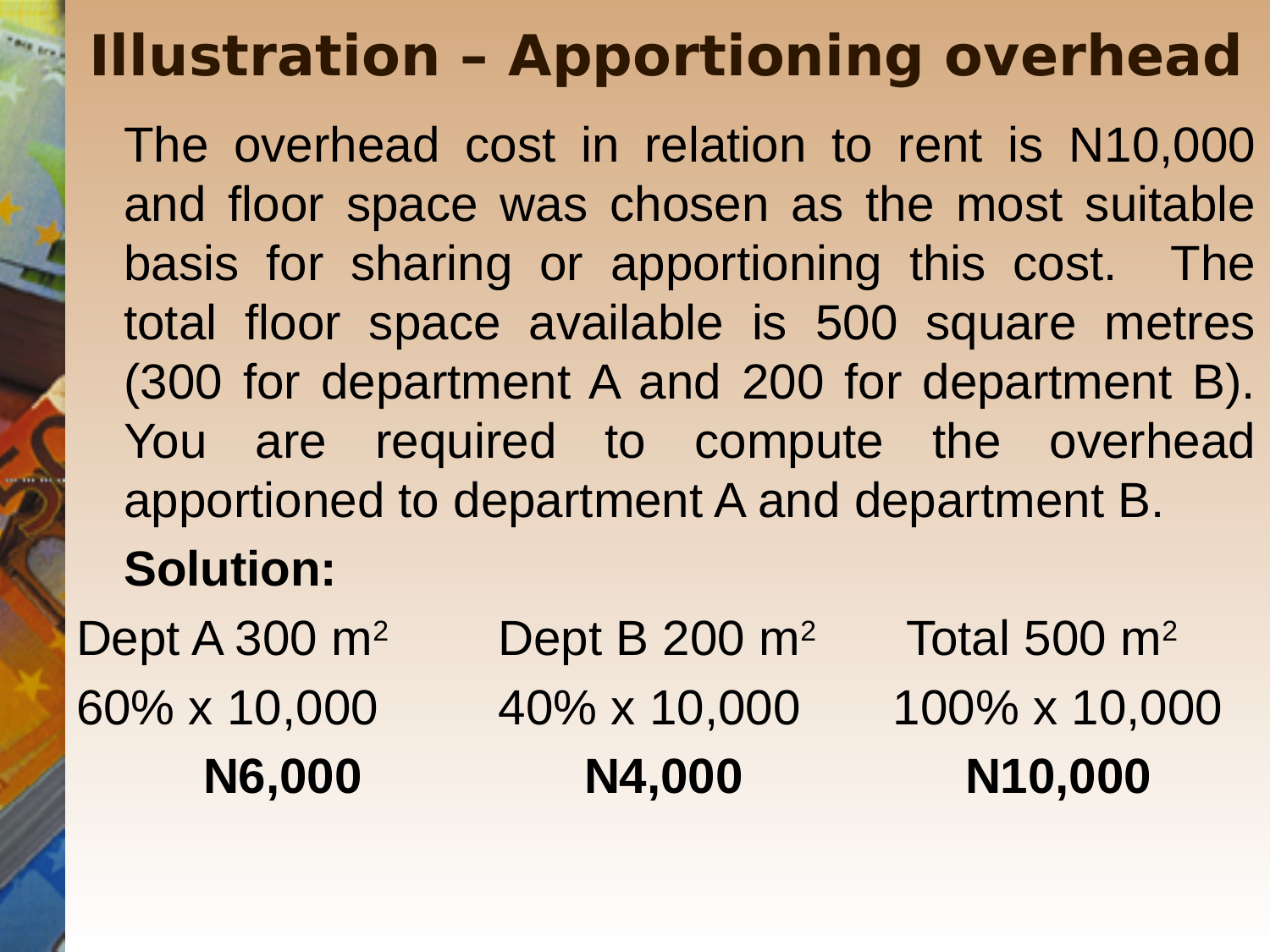

# Illustration – Apportioning overhead
The overhead cost in relation to rent is N10,000 and floor space was chosen as the most suitable basis for sharing or apportioning this cost.  The total floor space available is 500 square metres (300 for department A and 200 for department B). You are required to compute the overhead apportioned to department A and department B.
Solution:
Dept A 300 m2	   Dept B 200 m2	     Total 500 m2
60% x 10,000	   40% x 10,000	    100% x 10,000
	N6,000		N4,000		N10,000